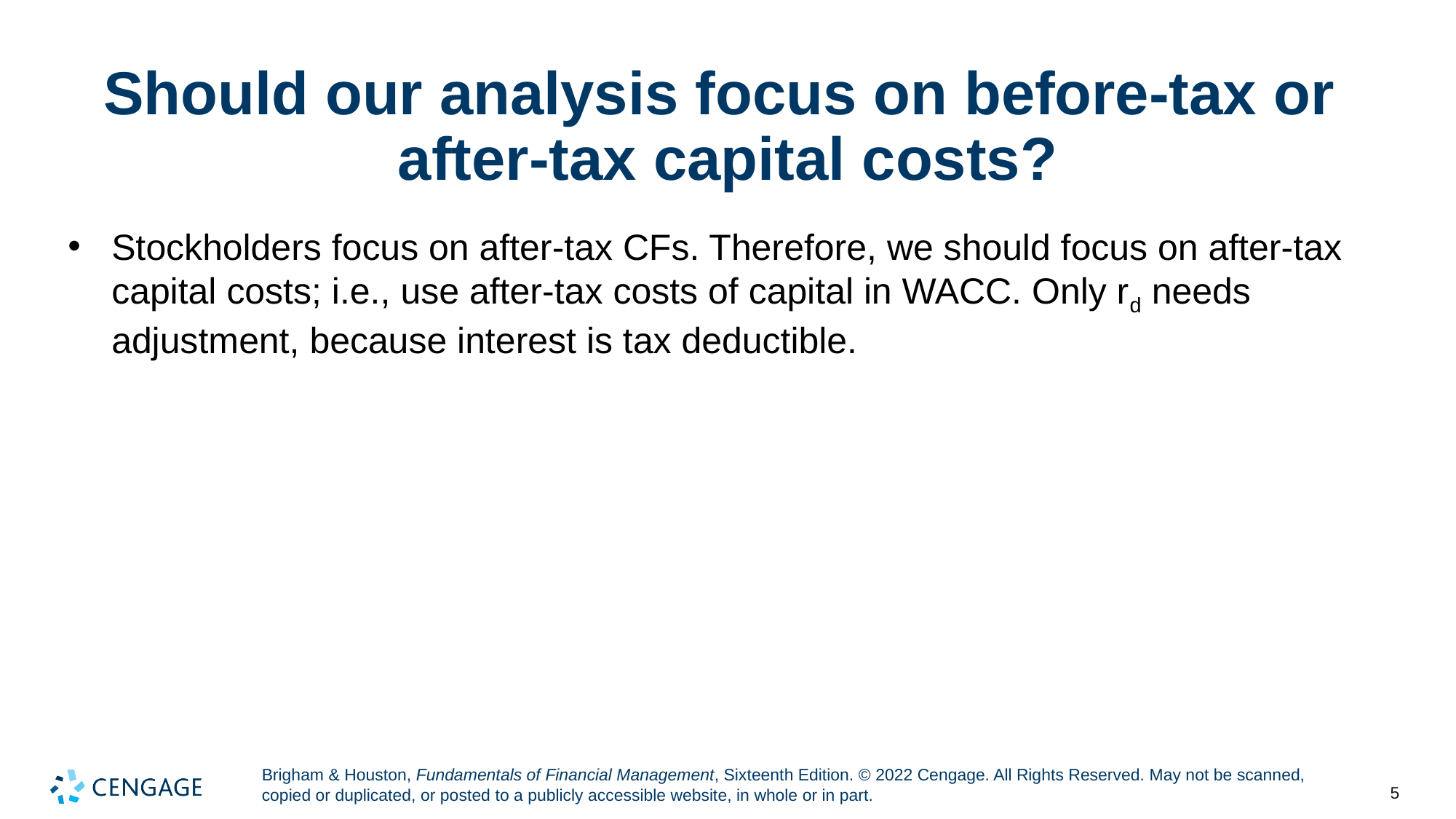

# Should our analysis focus on before-tax or after-tax capital costs?
Stockholders focus on after-tax CFs. Therefore, we should focus on after-tax capital costs; i.e., use after-tax costs of capital in WACC. Only rd needs adjustment, because interest is tax deductible.